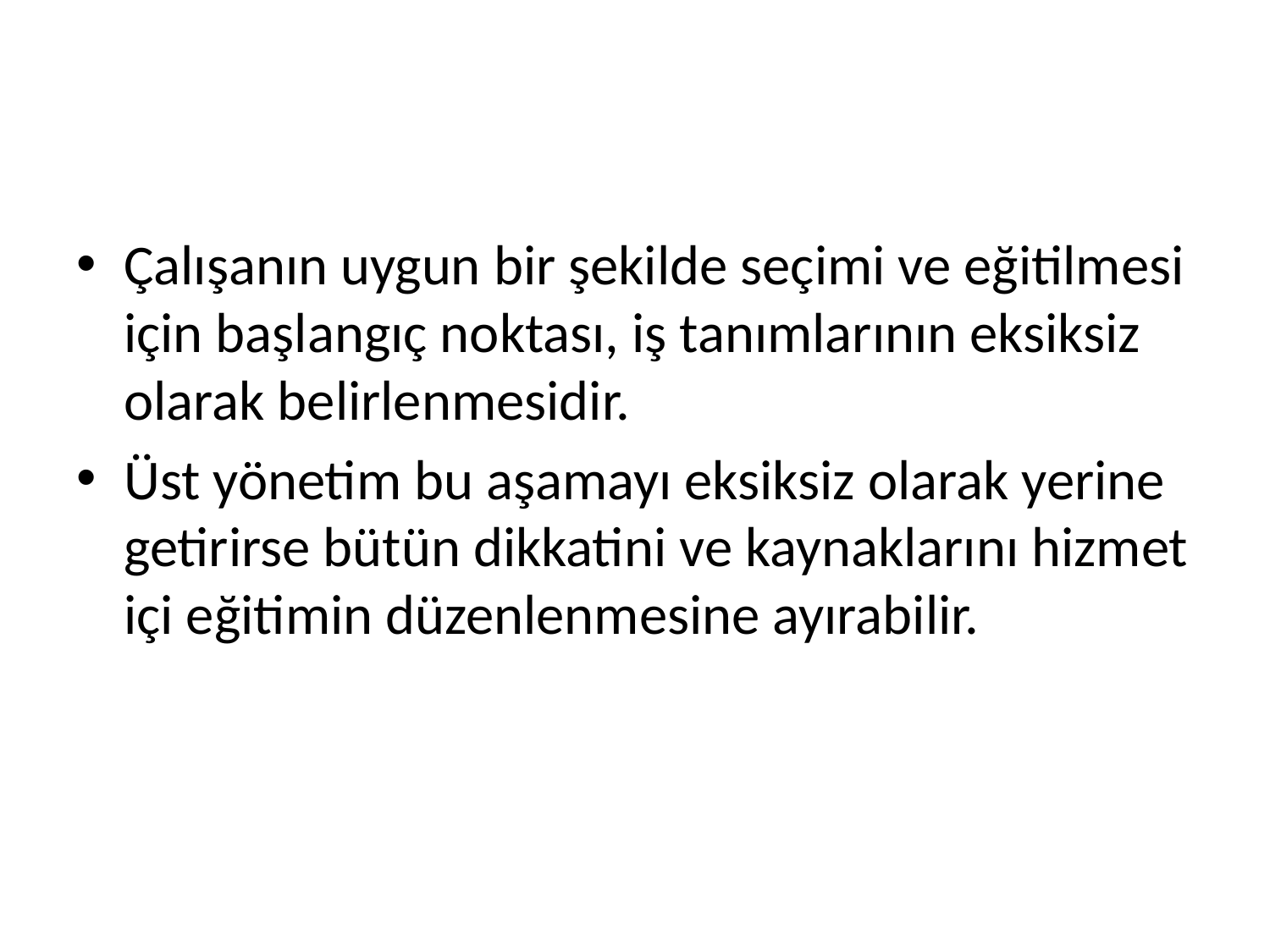

#
Çalışanın uygun bir şekilde seçimi ve eğitilmesi için başlangıç noktası, iş tanımlarının eksiksiz olarak belirlenmesidir.
Üst yönetim bu aşamayı eksiksiz olarak yerine getirirse bütün dikkatini ve kaynaklarını hizmet içi eğitimin düzenlenmesine ayırabilir.